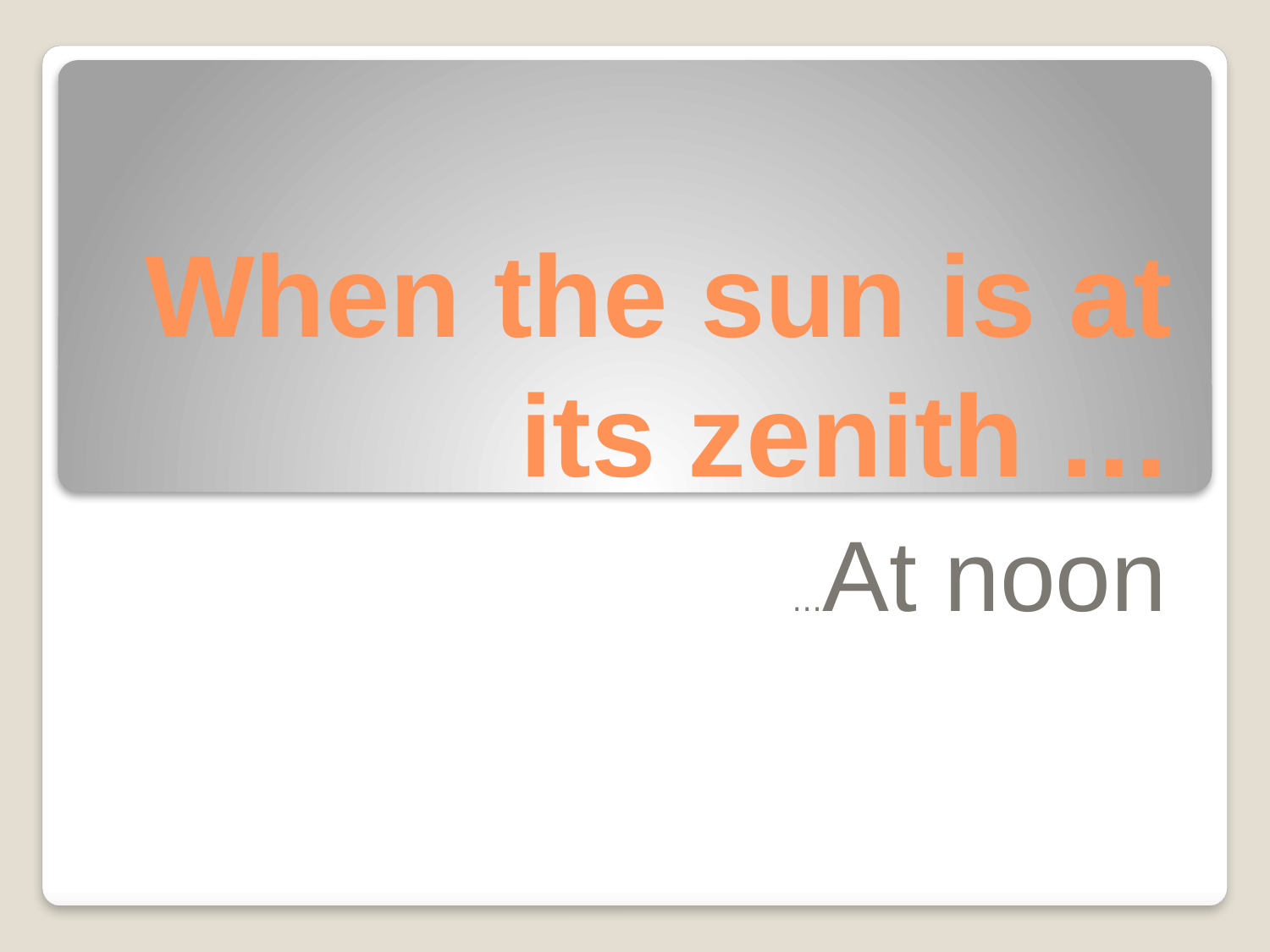

# When the sun is at its zenith …
…At noon